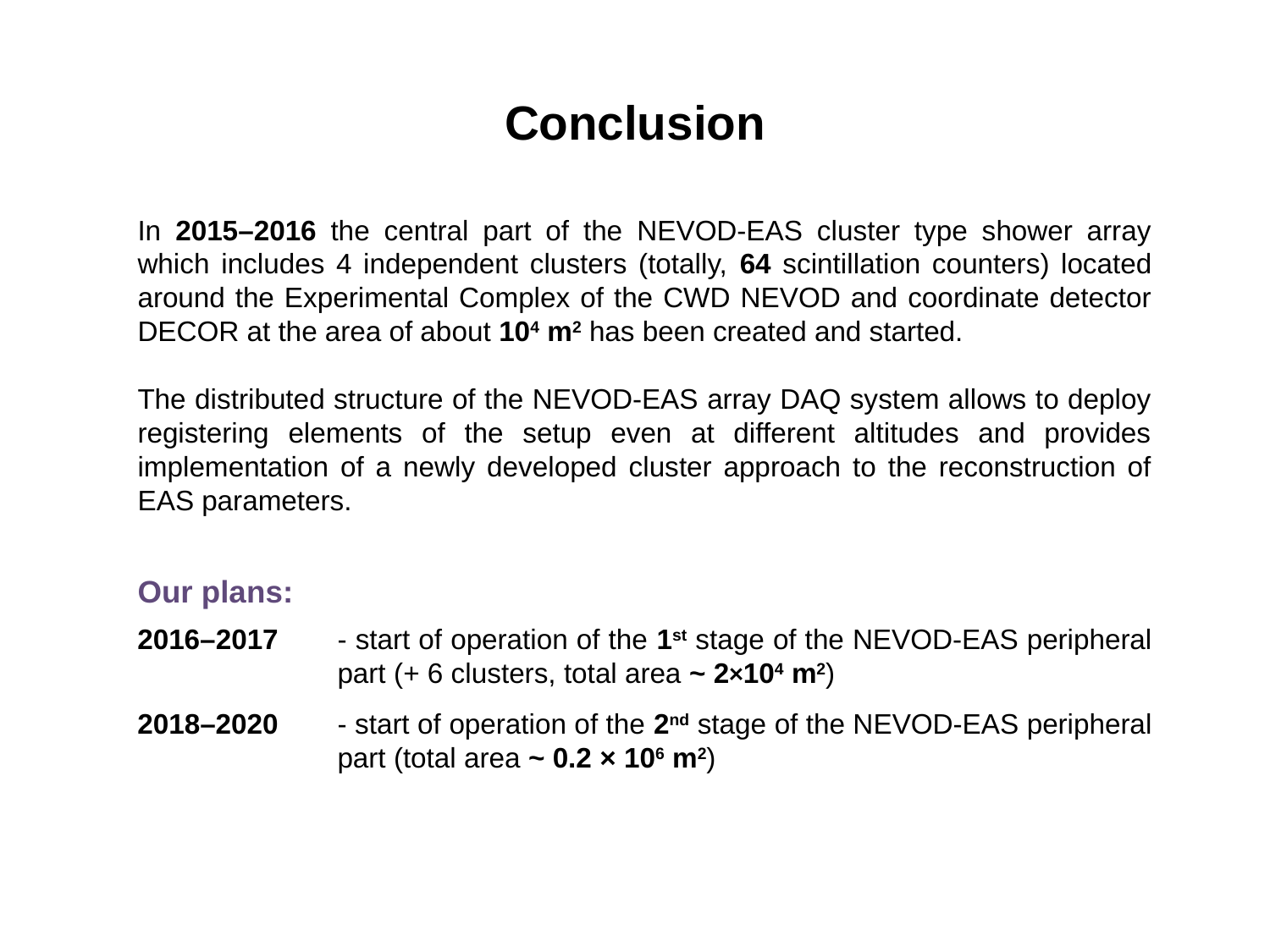

# Conclusion
In 2015–2016 the central part of the NEVOD-EAS cluster type shower array which includes 4 independent clusters (totally, 64 scintillation counters) located around the Experimental Complex of the CWD NEVOD and coordinate detector DECOR at the area of about 104 m2 has been created and started.

The distributed structure of the NEVOD-EAS array DAQ system allows to deploy registering elements of the setup even at different altitudes and provides implementation of a newly developed cluster approach to the reconstruction of EAS parameters.
Our plans:
2016–2017

2018–2020
- start of operation of the 1st stage of the NEVOD-EAS peripheral part (+ 6 clusters, total area ~ 2×104 m2)

- start of operation of the 2nd stage of the NEVOD-EAS peripheral part (total area ~ 0.2 × 106 m2)